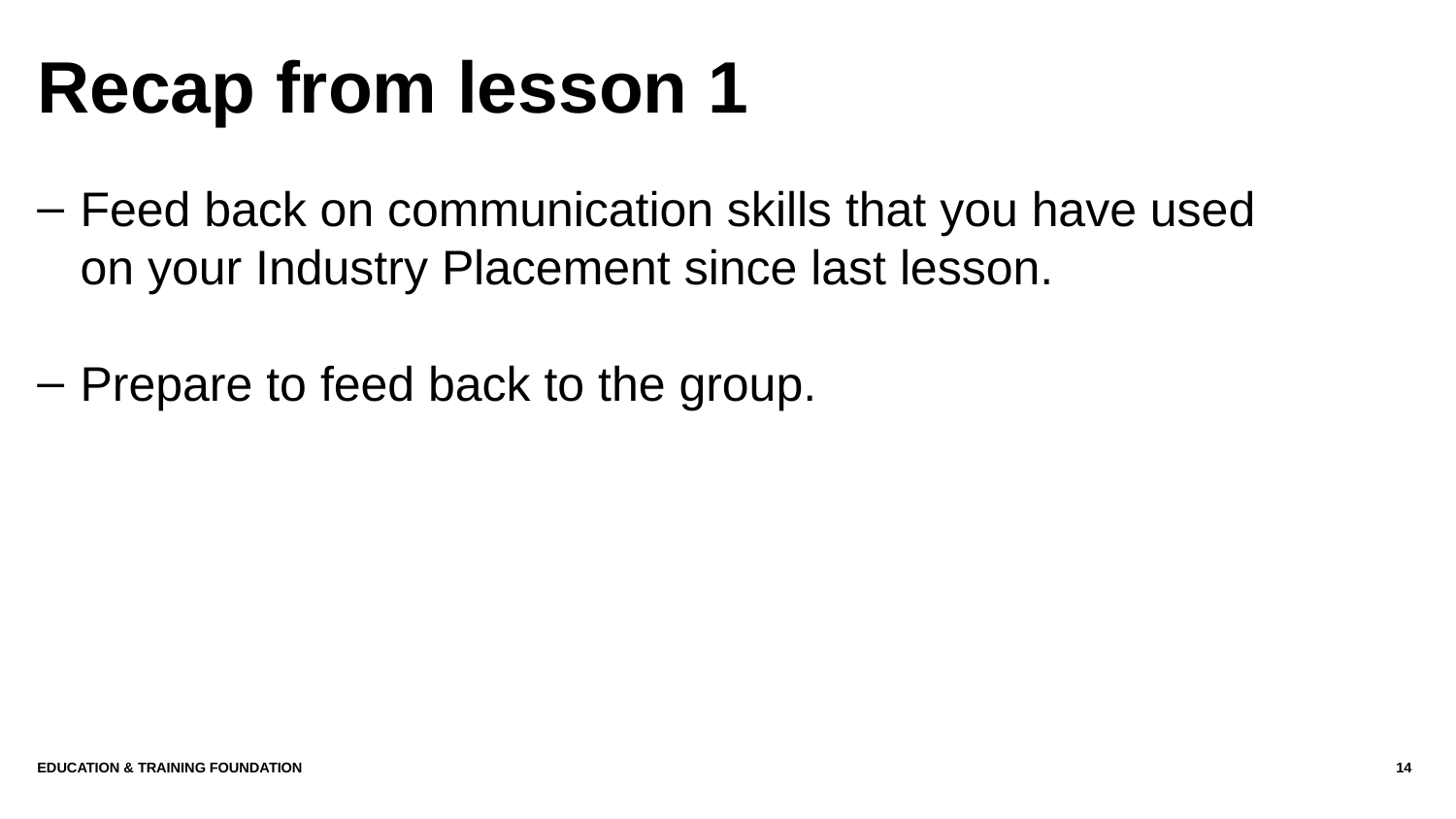

# Recap from lesson 1
Feed back on communication skills that you have used on your Industry Placement since last lesson.

Prepare to feed back to the group.

Education & Training Foundation
14